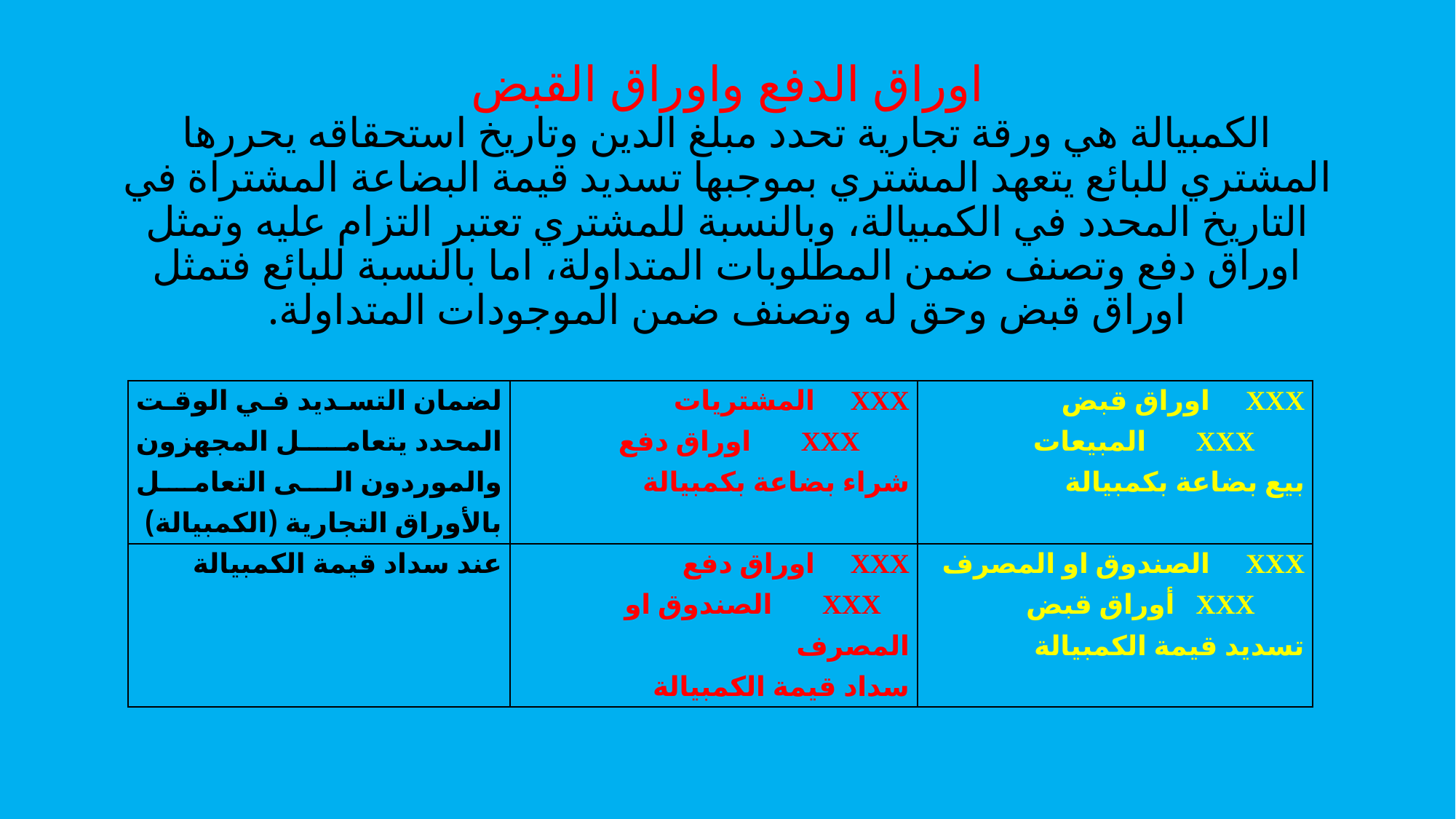

# اوراق الدفع واوراق القبض الكمبيالة هي ورقة تجارية تحدد مبلغ الدين وتاريخ استحقاقه يحررها المشتري للبائع يتعهد المشتري بموجبها تسديد قيمة البضاعة المشتراة في التاريخ المحدد في الكمبيالة، وبالنسبة للمشتري تعتبر التزام عليه وتمثل اوراق دفع وتصنف ضمن المطلوبات المتداولة، اما بالنسبة للبائع فتمثل اوراق قبض وحق له وتصنف ضمن الموجودات المتداولة.
| لضمان التسديد في الوقت المحدد يتعامل المجهزون والموردون الى التعامل بالأوراق التجارية (الكمبيالة) | XXX المشتريات XXX اوراق دفع شراء بضاعة بكمبيالة | XXX اوراق قبض XXX المبيعات بيع بضاعة بكمبيالة |
| --- | --- | --- |
| عند سداد قيمة الكمبيالة | XXX اوراق دفع XXX الصندوق او المصرف سداد قيمة الكمبيالة | XXX الصندوق او المصرف XXX أوراق قبض تسديد قيمة الكمبيالة |